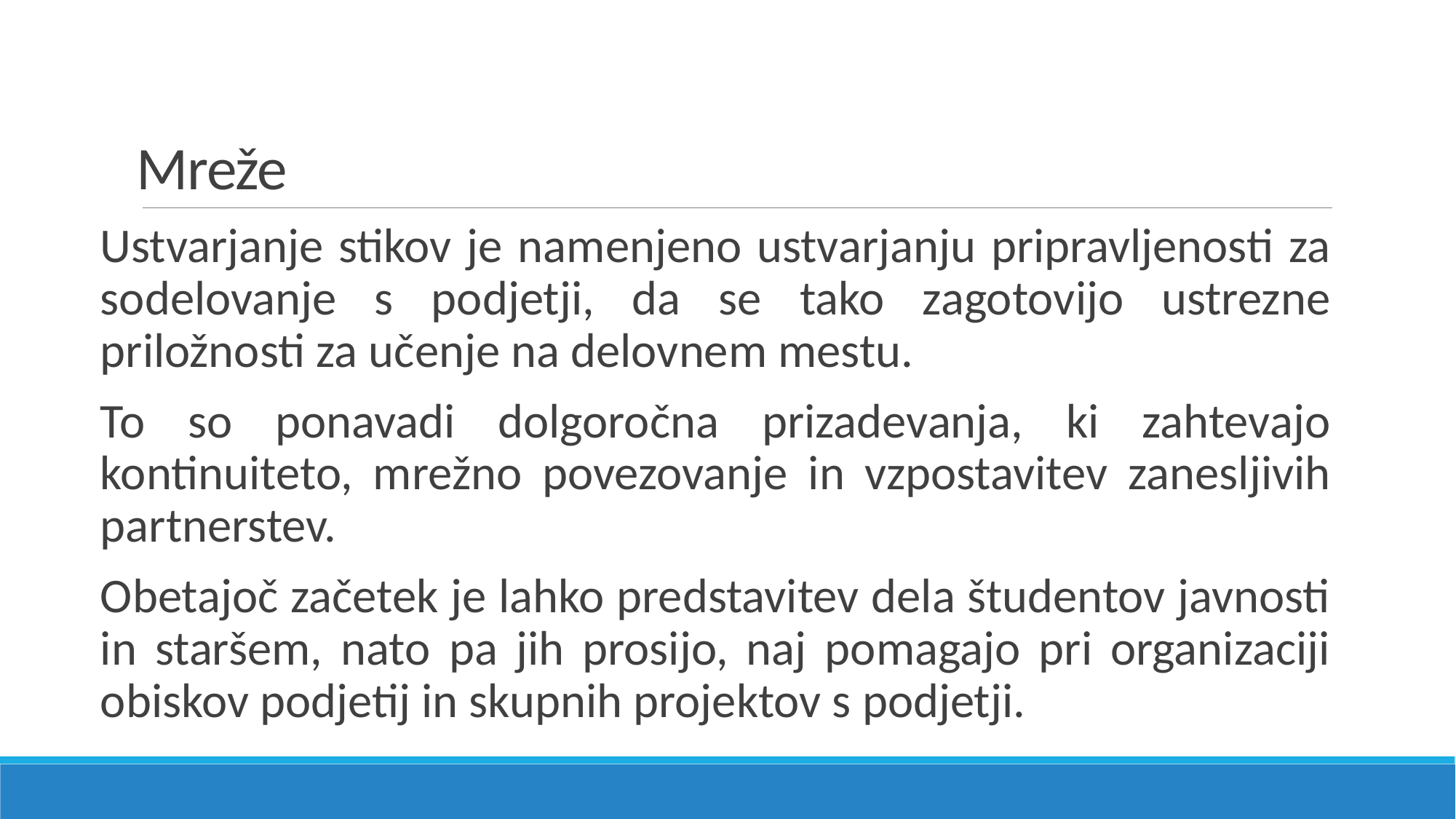

# Mreže
Ustvarjanje stikov je namenjeno ustvarjanju pripravljenosti za sodelovanje s podjetji, da se tako zagotovijo ustrezne priložnosti za učenje na delovnem mestu.
To so ponavadi dolgoročna prizadevanja, ki zahtevajo kontinuiteto, mrežno povezovanje in vzpostavitev zanesljivih partnerstev.
Obetajoč začetek je lahko predstavitev dela študentov javnosti in staršem, nato pa jih prosijo, naj pomagajo pri organizaciji obiskov podjetij in skupnih projektov s podjetji.